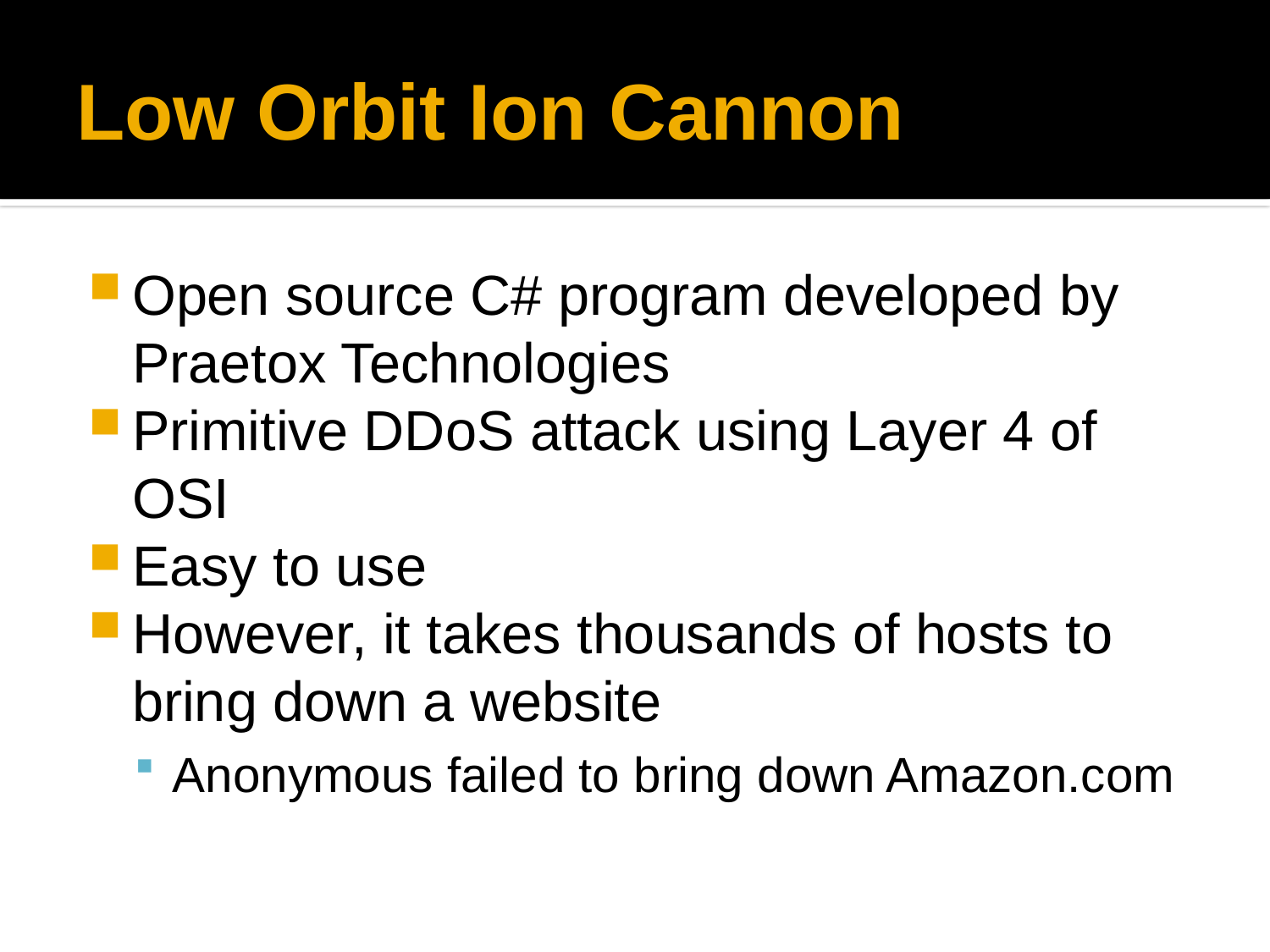

# Low Orbit Ion Cannon
Open source C# program developed by Praetox Technologies
Primitive DDoS attack using Layer 4 of OSI
Easy to use
However, it takes thousands of hosts to bring down a website
Anonymous failed to bring down Amazon.com